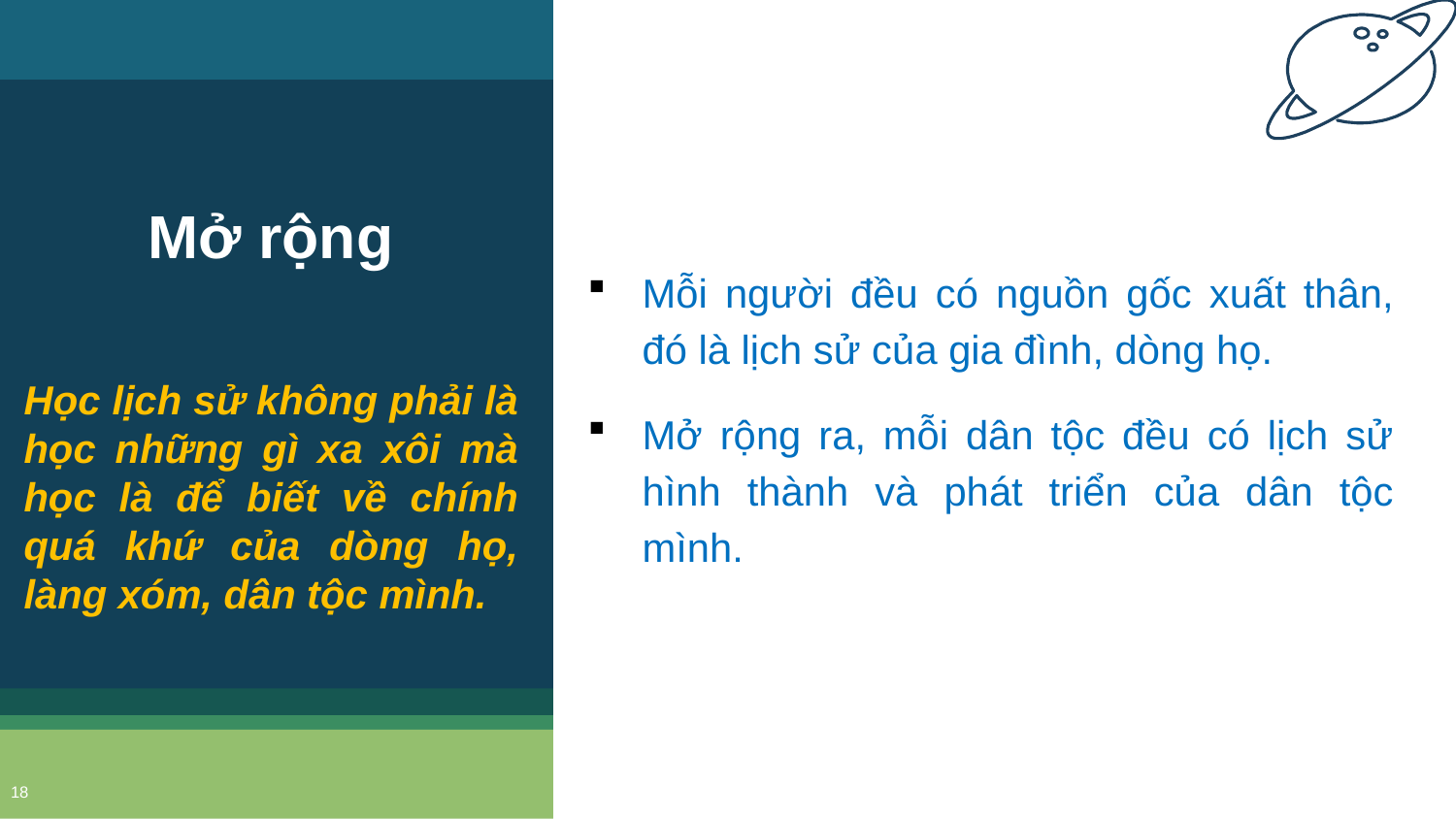

Mở rộng
Mỗi người đều có nguồn gốc xuất thân, đó là lịch sử của gia đình, dòng họ.
Mở rộng ra, mỗi dân tộc đều có lịch sử hình thành và phát triển của dân tộc mình.
Học lịch sử không phải là học những gì xa xôi mà học là để biết về chính quá khứ của dòng họ, làng xóm, dân tộc mình.
hông gian
18